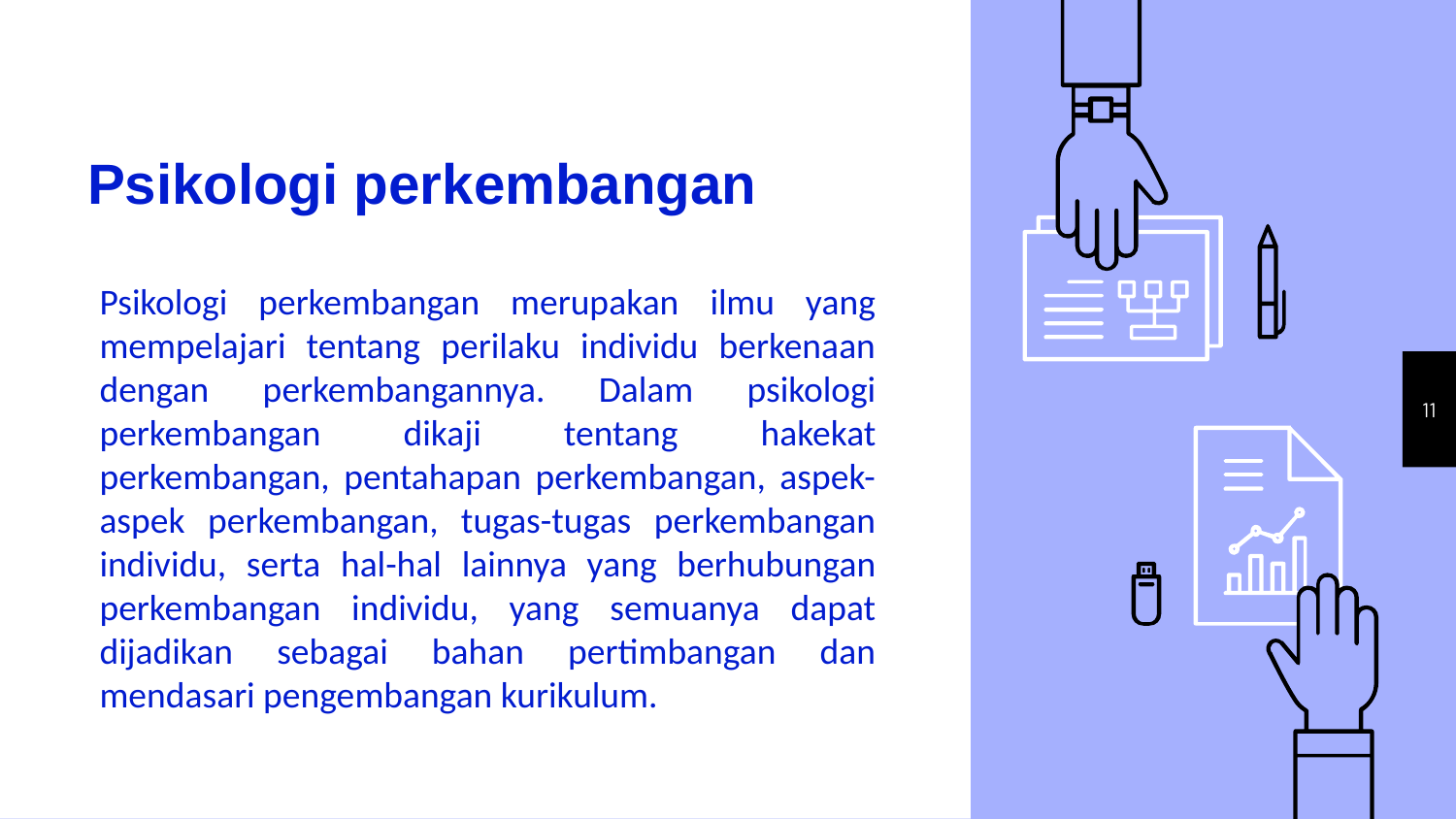

# Psikologi perkembangan
Psikologi perkembangan merupakan ilmu yang mempelajari tentang perilaku individu berkenaan dengan perkembangannya. Dalam psikologi perkembangan dikaji tentang hakekat perkembangan, pentahapan perkembangan, aspek-aspek perkembangan, tugas-tugas perkembangan individu, serta hal-hal lainnya yang berhubungan perkembangan individu, yang semuanya dapat dijadikan sebagai bahan pertimbangan dan mendasari pengembangan kurikulum.
11